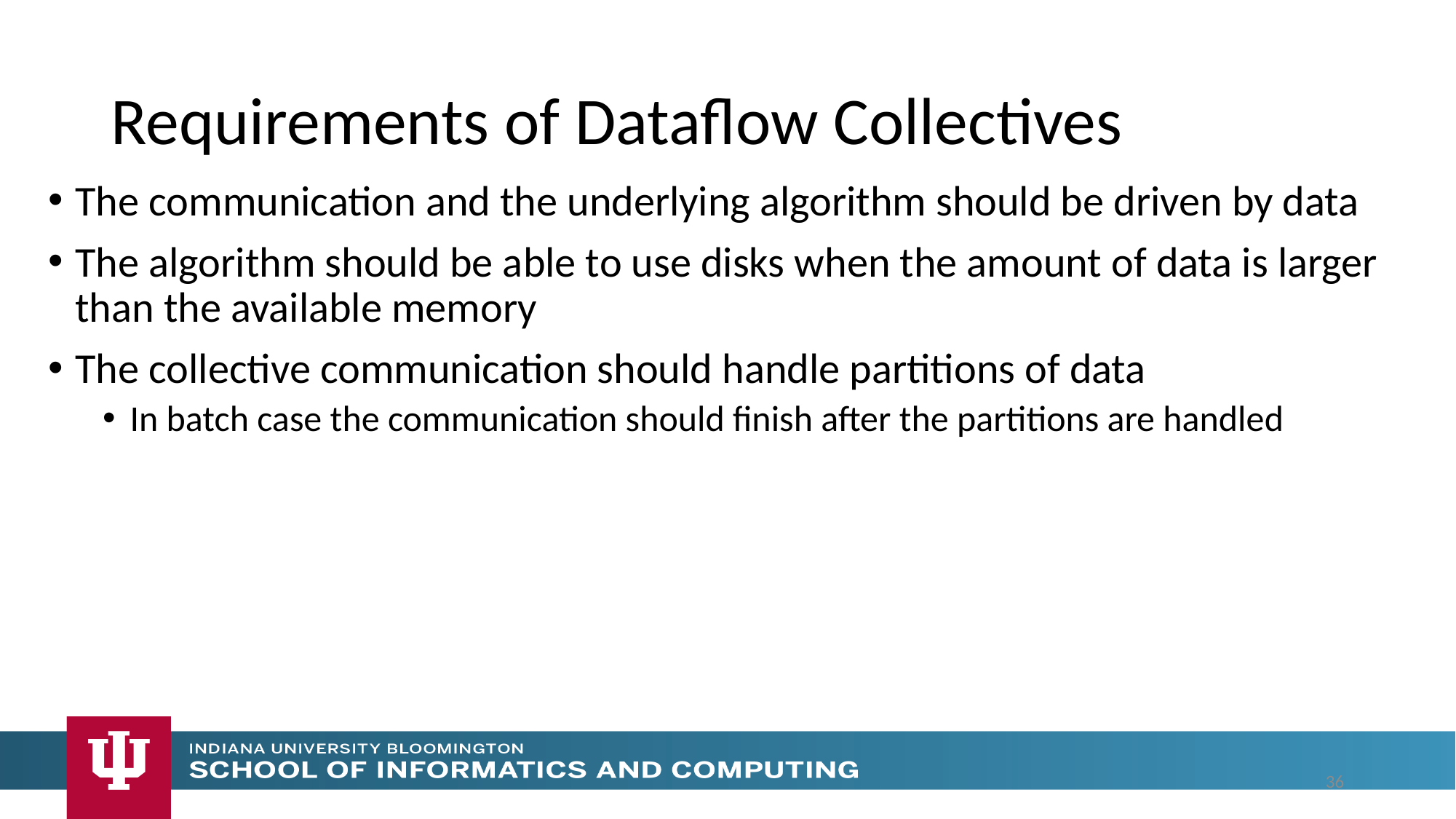

# Requirements of Dataflow Collectives
The communication and the underlying algorithm should be driven by data
The algorithm should be able to use disks when the amount of data is larger than the available memory
The collective communication should handle partitions of data
In batch case the communication should finish after the partitions are handled
36